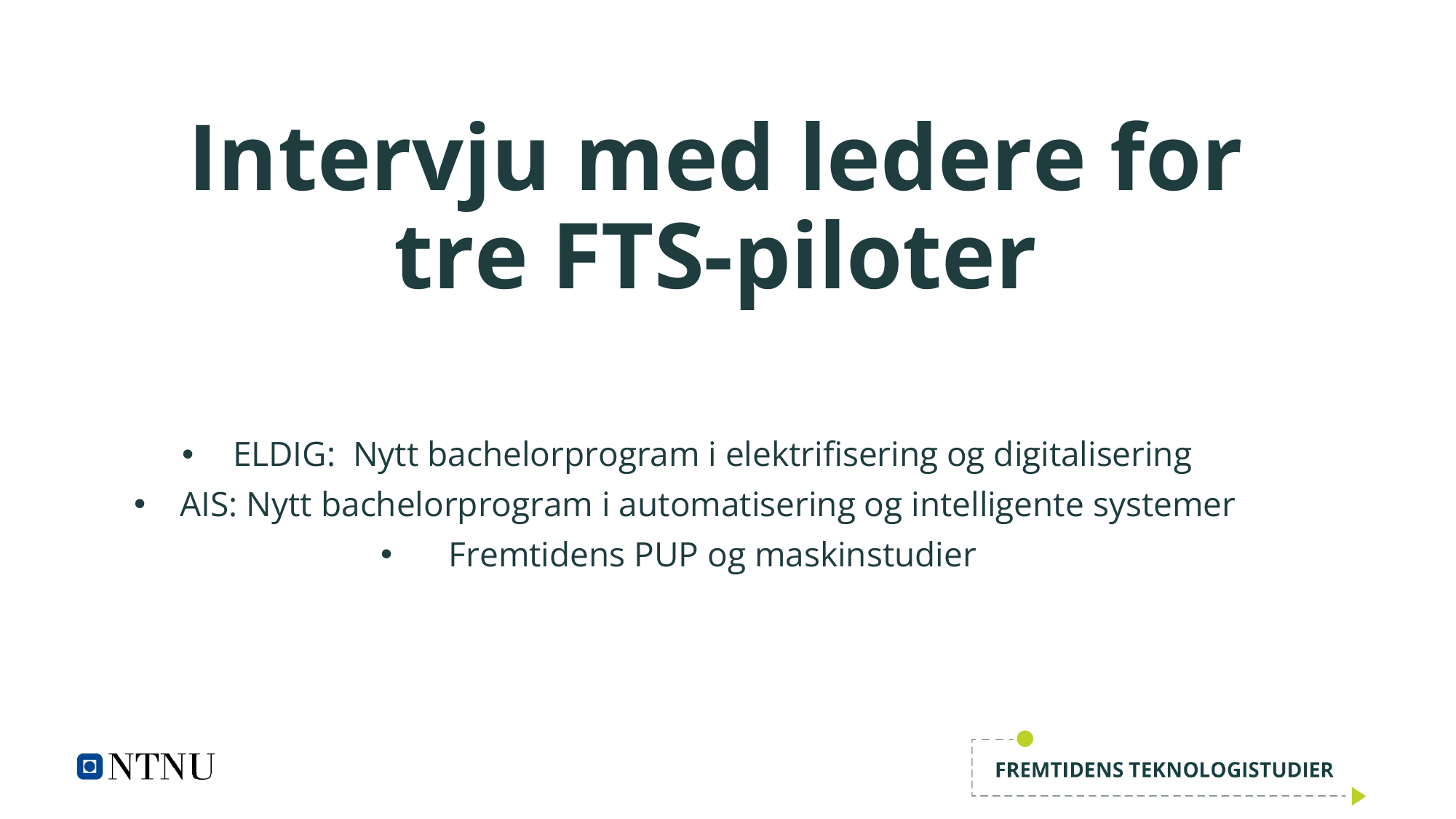

# Intervju med ledere for tre FTS-piloter
ELDIG:  Nytt bachelorprogram i elektrifisering og digitalisering
AIS: Nytt bachelorprogram i automatisering og intelligente systemer
Fremtidens PUP og maskinstudier